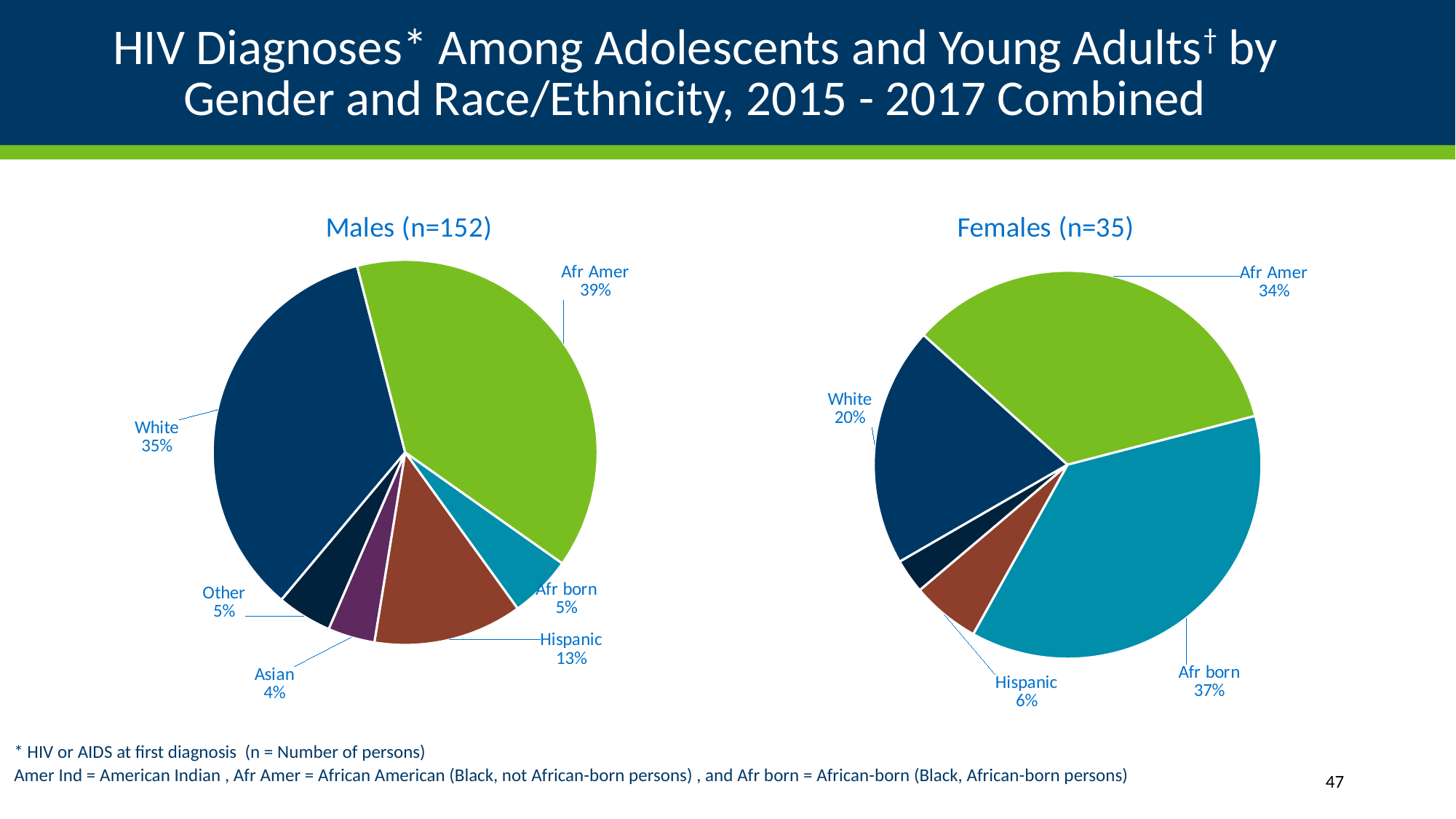

# HIV Diagnoses* Among Adolescents and Young Adults† by Gender and Race/Ethnicity, 2015 - 2017 Combined

### Chart: Males (n=152)

| Category |  |
|---|---|
| White | 53.0 |
| Afr Amer | 59.0 |
| Afr born | 8.0 |
| Hispanic | 19.0 |
| Amer Ind | 0.0 |
| Asian | 6.0 |
| Other | 7.0 |

### Chart: Females (n=35)

| Category |  |
|---|---|
| White | 7.0 |
| Afr Amer | 12.0 |
| Afr born | 13.0 |
| Hispanic | 2.0 |
| Amer Ind | 0.0 |
| Asian | 0.0 |
| Other | 1.0 |
* HIV or AIDS at first diagnosis  (n = Number of persons)
Amer Ind = American Indian , Afr Amer = African American (Black, not African-born persons) , and Afr born = African-born (Black, African-born persons)

47